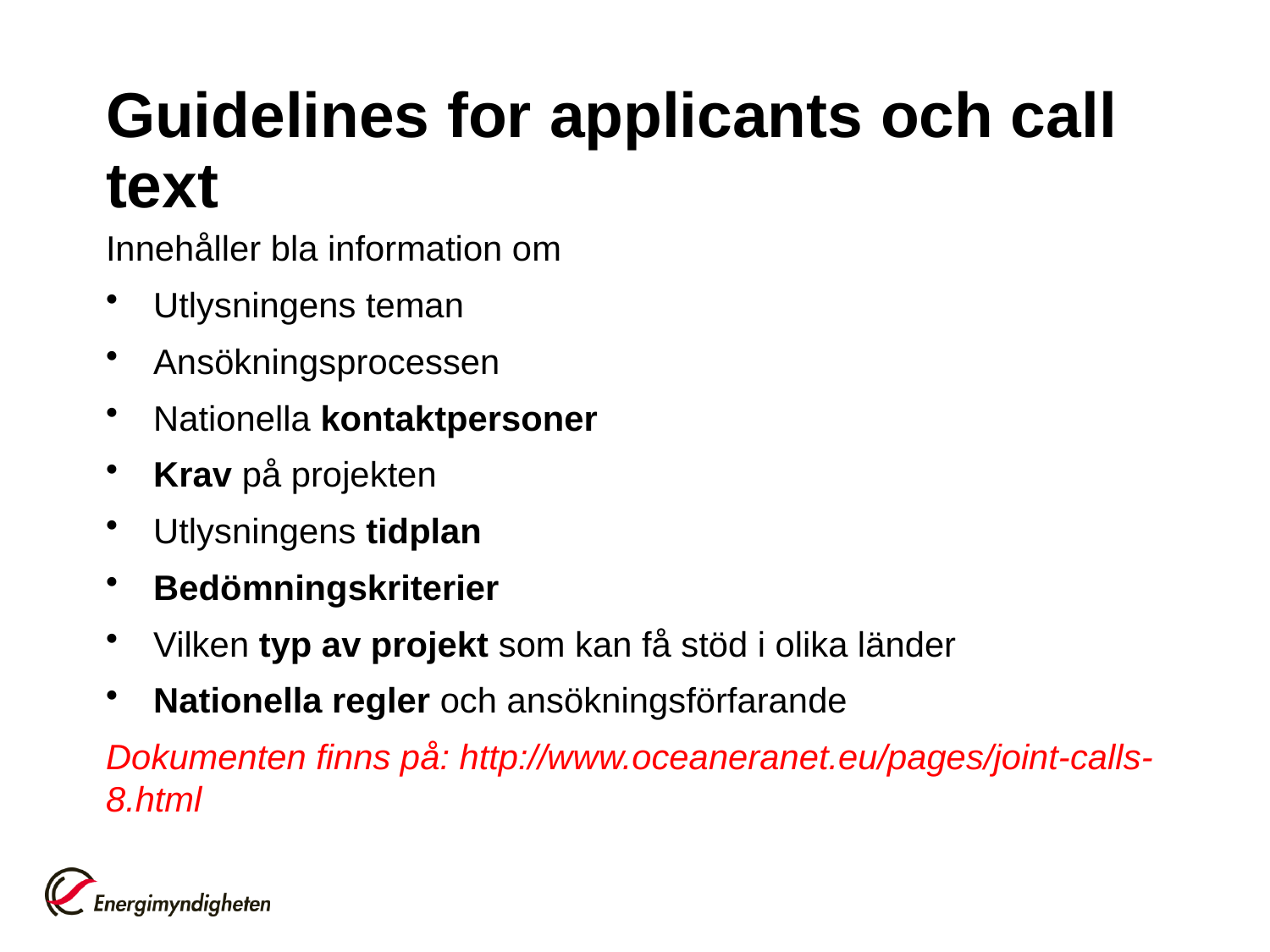

# Guidelines for applicants och call text
Innehåller bla information om
Utlysningens teman
Ansökningsprocessen
Nationella kontaktpersoner
Krav på projekten
Utlysningens tidplan
Bedömningskriterier
Vilken typ av projekt som kan få stöd i olika länder
Nationella regler och ansökningsförfarande
Dokumenten finns på: http://www.oceaneranet.eu/pages/joint-calls-8.html